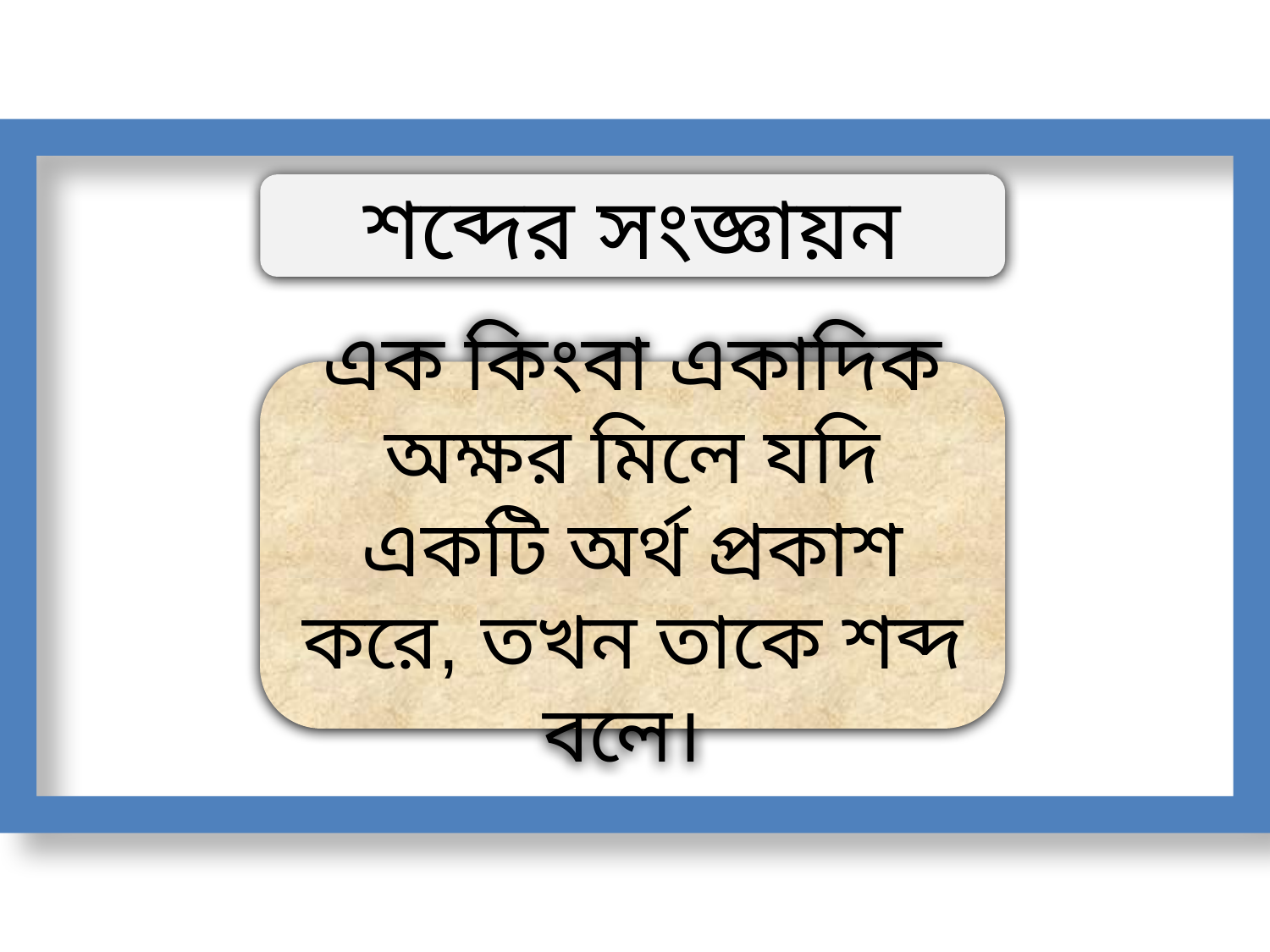

শব্দের সংজ্ঞায়ন
এক কিংবা একাদিক অক্ষর মিলে যদি একটি অর্থ প্রকাশ করে, তখন তাকে শব্দ বলে।